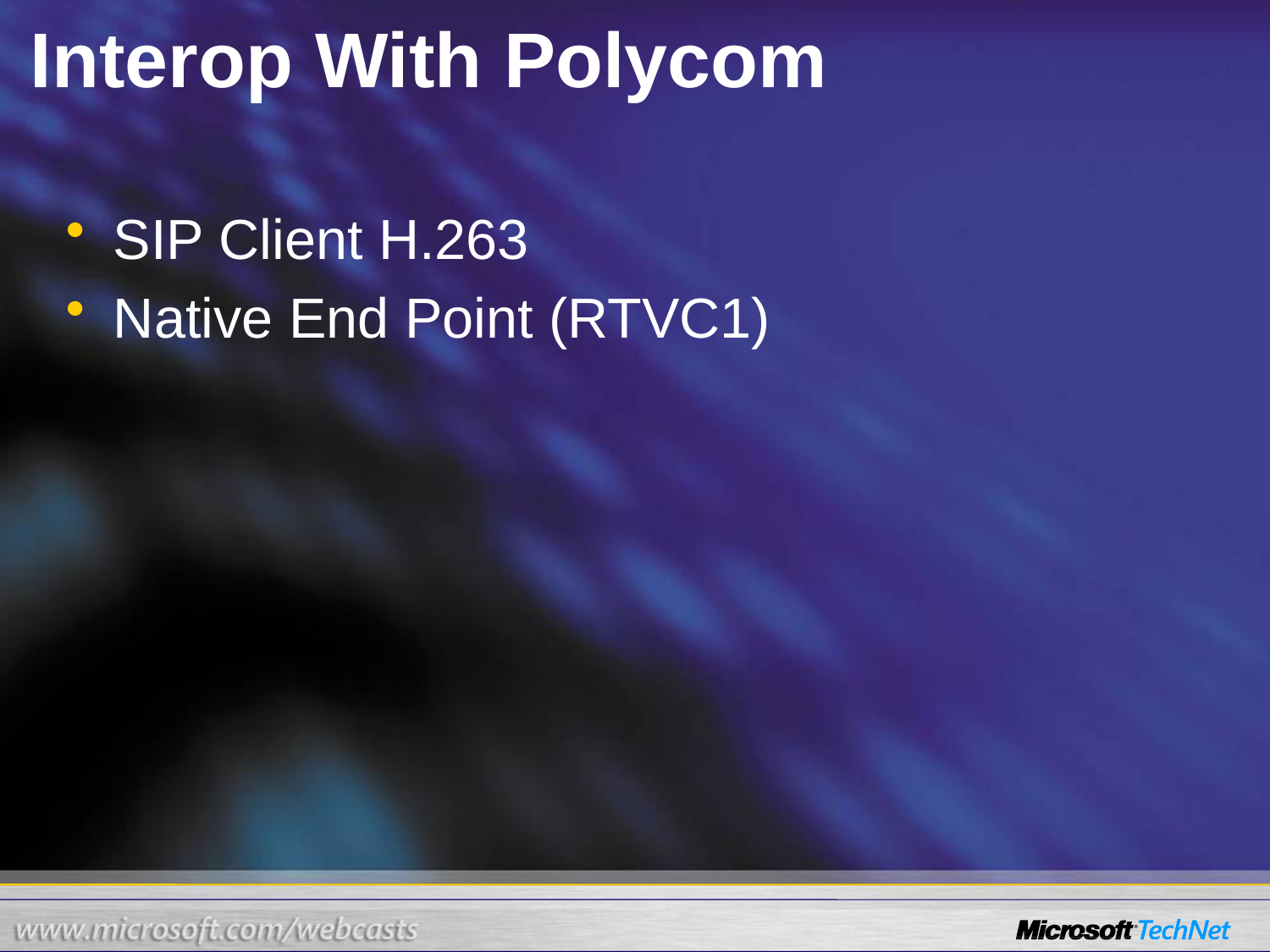

# Interop With Polycom
SIP Client H.263
Native End Point (RTVC1)